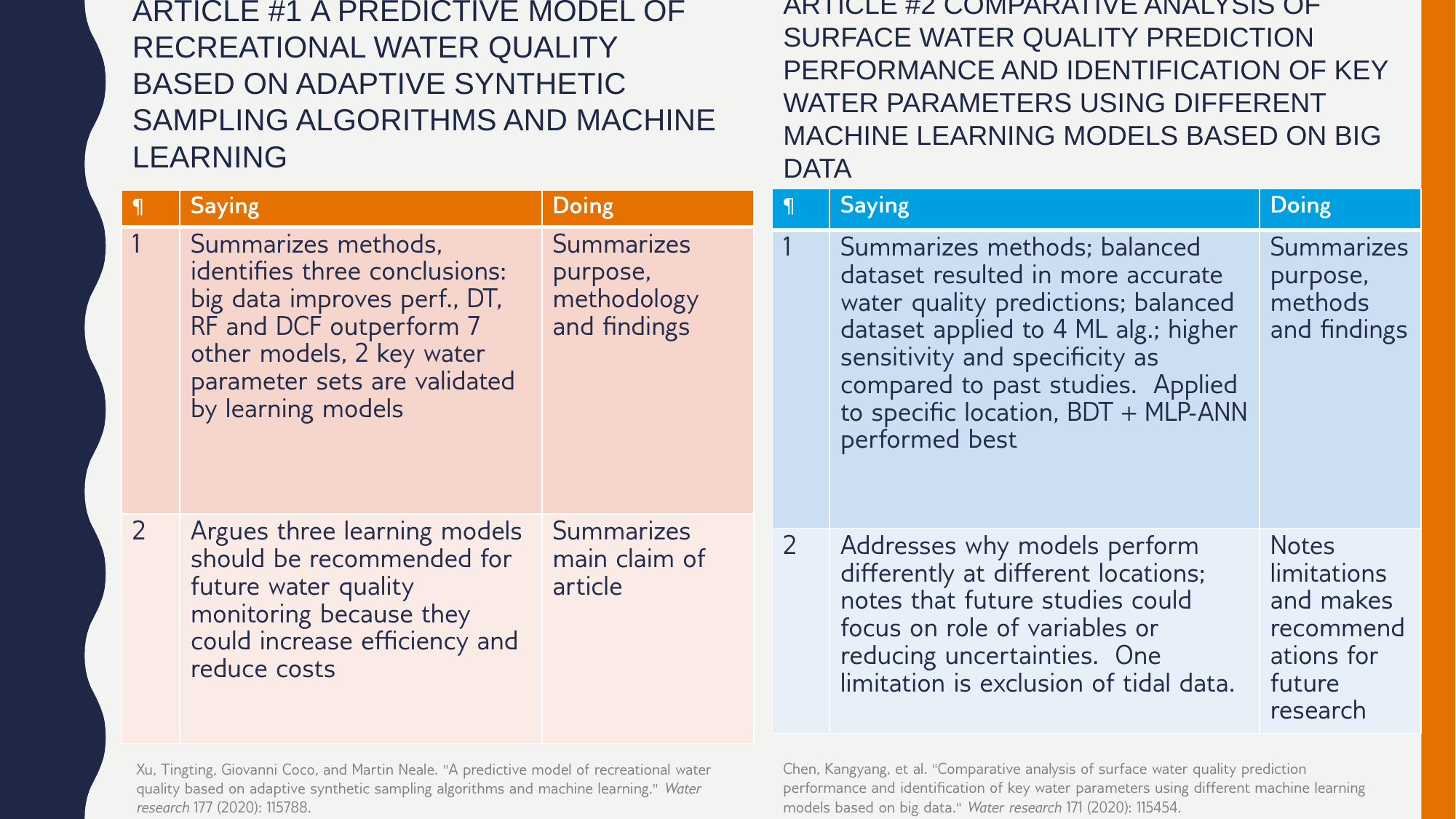

Article #1 A predictive model of recreational water quality based on adaptive synthetic sampling algorithms and machine learning
Article #2 Comparative analysis of surface water quality prediction performance and identification of key water parameters using different machine learning models based on big data
| ¶ | Saying | Doing |
| --- | --- | --- |
| 1 | Summarizes methods; balanced dataset resulted in more accurate water quality predictions; balanced dataset applied to 4 ML alg.; higher sensitivity and specificity as compared to past studies. Applied to specific location, BDT + MLP-ANN performed best | Summarizes purpose, methods and findings |
| 2 | Addresses why models perform differently at different locations; notes that future studies could focus on role of variables or reducing uncertainties. One limitation is exclusion of tidal data. | Notes limitations and makes recommendations for future research |
| ¶ | Saying | Doing |
| --- | --- | --- |
| 1 | Summarizes methods, identifies three conclusions: big data improves perf., DT, RF and DCF outperform 7 other models, 2 key water parameter sets are validated by learning models | Summarizes purpose, methodology and findings |
| 2 | Argues three learning models should be recommended for future water quality monitoring because they could increase efficiency and reduce costs | Summarizes main claim of article |
Chen, Kangyang, et al. "Comparative analysis of surface water quality prediction performance and identification of key water parameters using different machine learning models based on big data." Water research 171 (2020): 115454.
Xu, Tingting, Giovanni Coco, and Martin Neale. "A predictive model of recreational water quality based on adaptive synthetic sampling algorithms and machine learning." Water research 177 (2020): 115788.